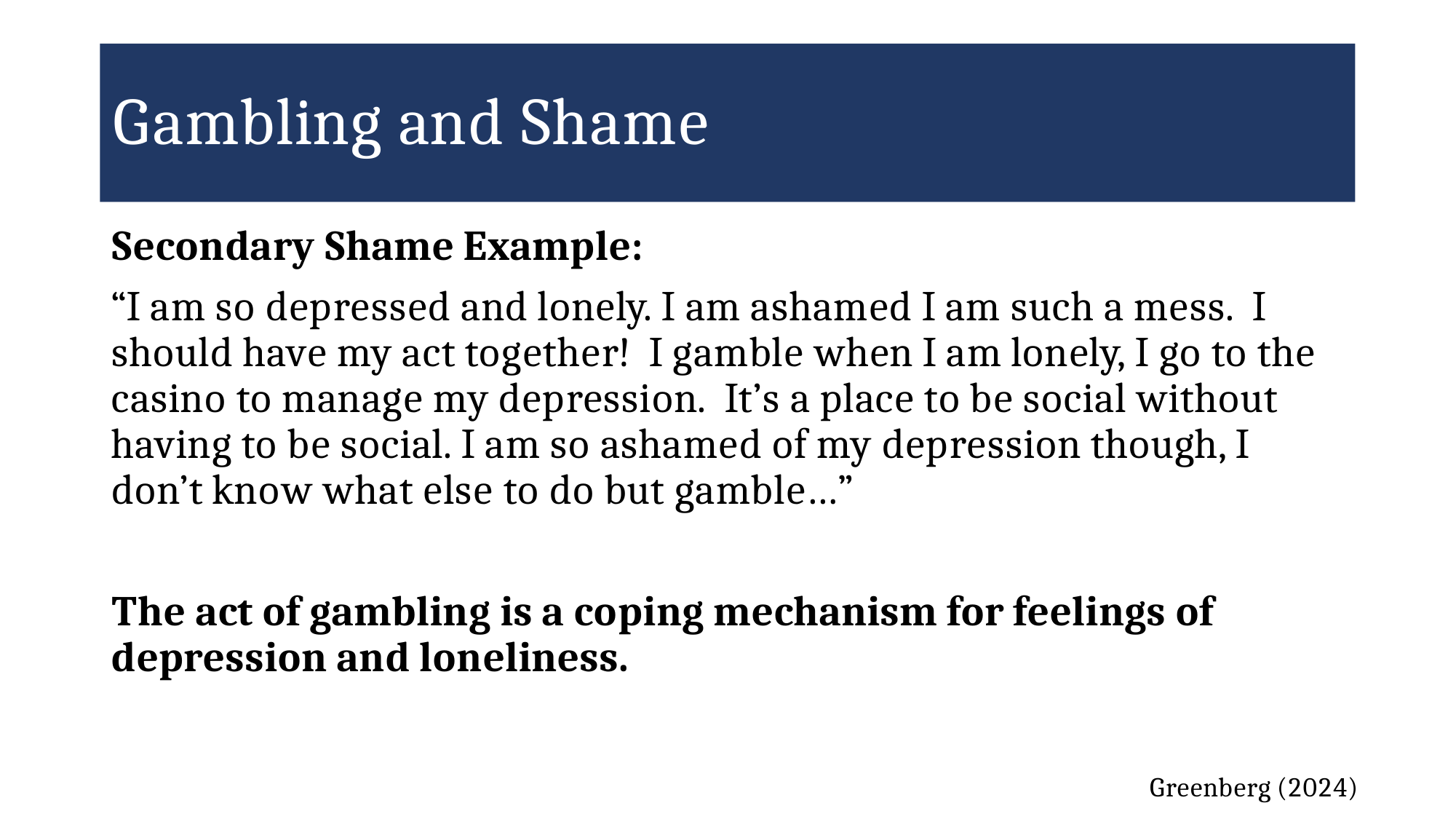

# Gambling and Shame
Secondary Shame Example:
“I am so depressed and lonely. I am ashamed I am such a mess.  I should have my act together!  I gamble when I am lonely, I go to the casino to manage my depression.  It’s a place to be social without having to be social. I am so ashamed of my depression though, I don’t know what else to do but gamble…”

The act of gambling is a coping mechanism for feelings of depression and loneliness.

Greenberg (2024)